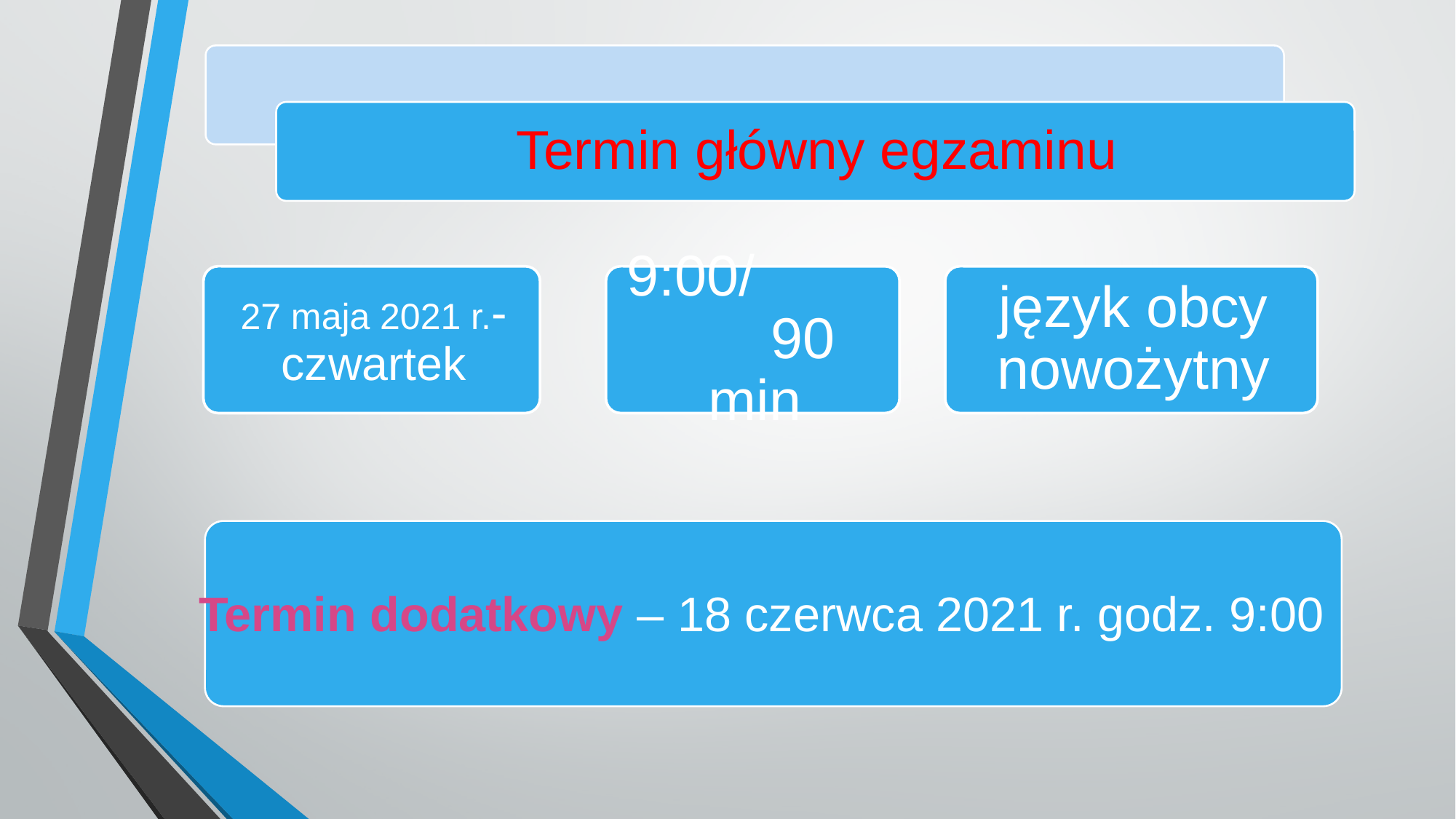

Termin główny egzaminu
27 maja 2021 r.- czwartek
9:00/               90 min
język obcy nowożytny

Termin dodatkowy – 18 czerwca 2021 r. godz. 9:00